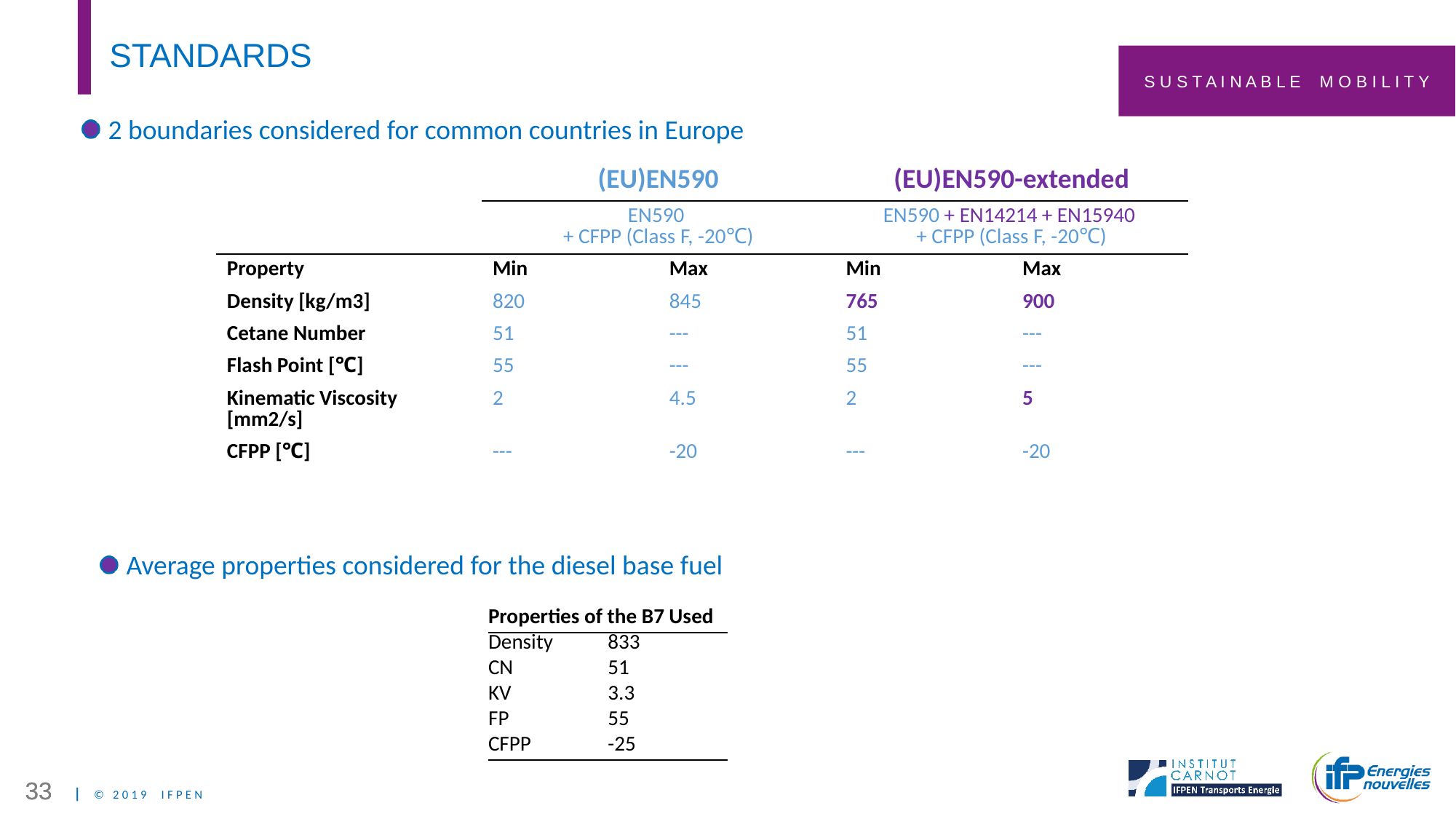

# Standards
2 boundaries considered for common countries in Europe
|  | (EU)EN590 |  | (EU)EN590-extended |  |
| --- | --- | --- | --- | --- |
|  | EN590 + CFPP (Class F, -20℃) |  | EN590 + EN14214 + EN15940 + CFPP (Class F, -20℃) |  |
| Property | Min | Max | Min | Max |
| Density [kg/m3] | 820 | 845 | 765 | 900 |
| Cetane Number | 51 | --- | 51 | --- |
| Flash Point [℃] | 55 | --- | 55 | --- |
| Kinematic Viscosity [mm2/s] | 2 | 4.5 | 2 | 5 |
| CFPP [℃] | --- | -20 | --- | -20 |
Average properties considered for the diesel base fuel
| Properties of the B7 Used |  |
| --- | --- |
| Density | 833 |
| CN | 51 |
| KV | 3.3 |
| FP | 55 |
| CFPP | -25 |